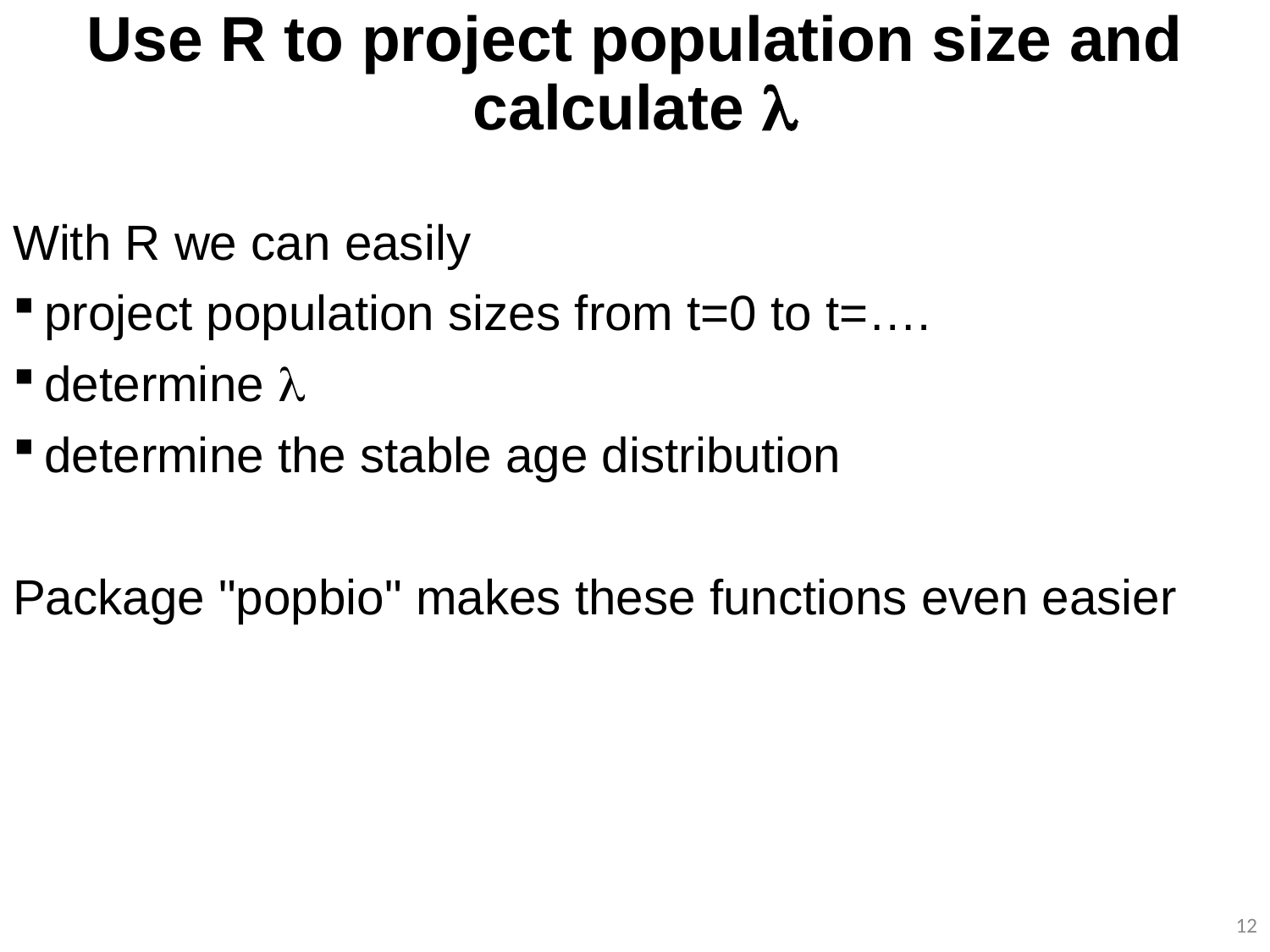

# Use R to project population size and calculate λ
With R we can easily
project population sizes from t=0 to t=….
determine λ
determine the stable age distribution

Package "popbio" makes these functions even easier
12